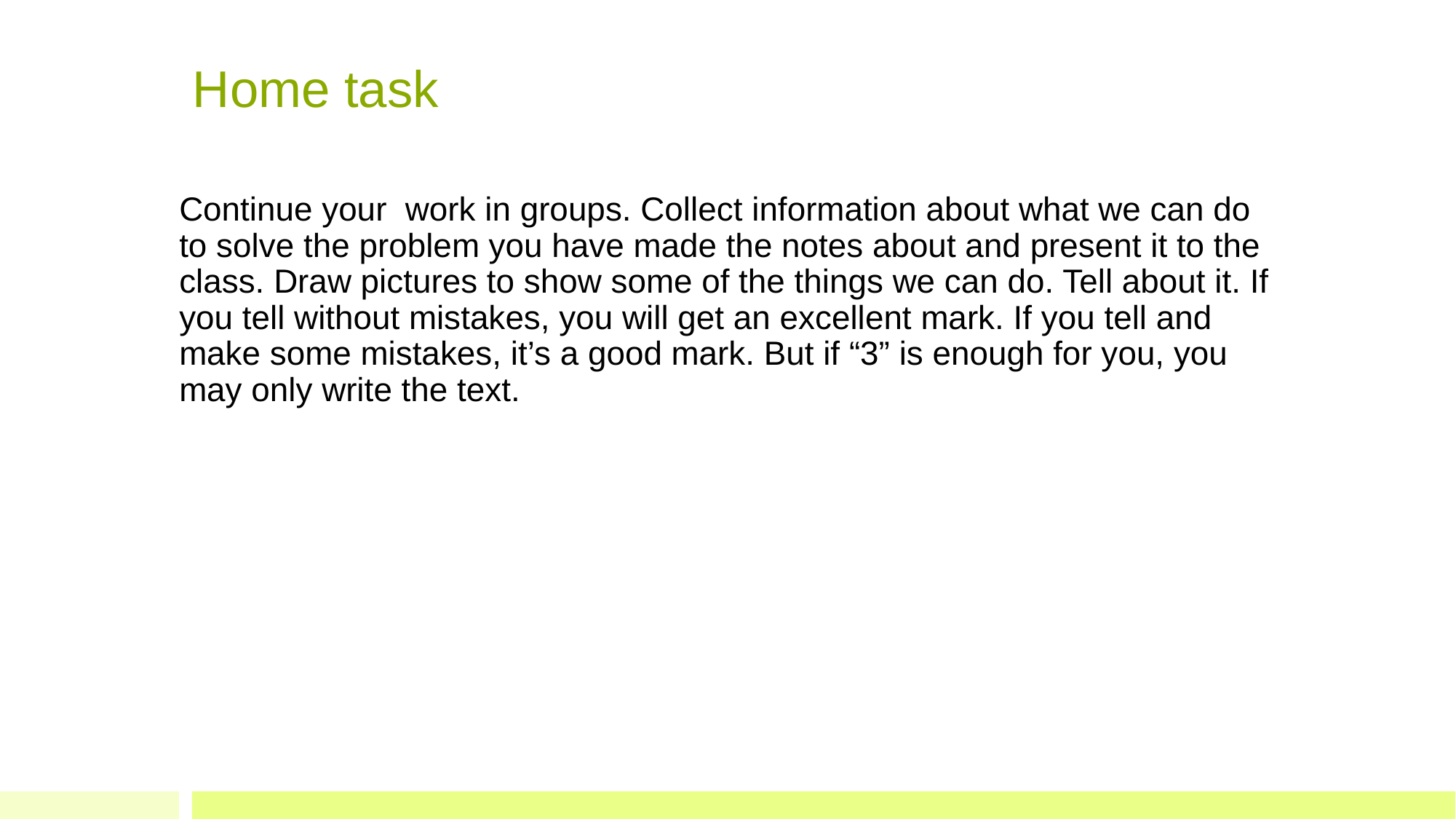

# Home task
Continue your  work in groups. Collect information about what we can do to solve the problem you have made the notes about and present it to the class. Draw pictures to show some of the things we can do. Tell about it. If you tell without mistakes, you will get an excellent mark. If you tell and make some mistakes, it’s a good mark. But if “3” is enough for you, you may only write the text.